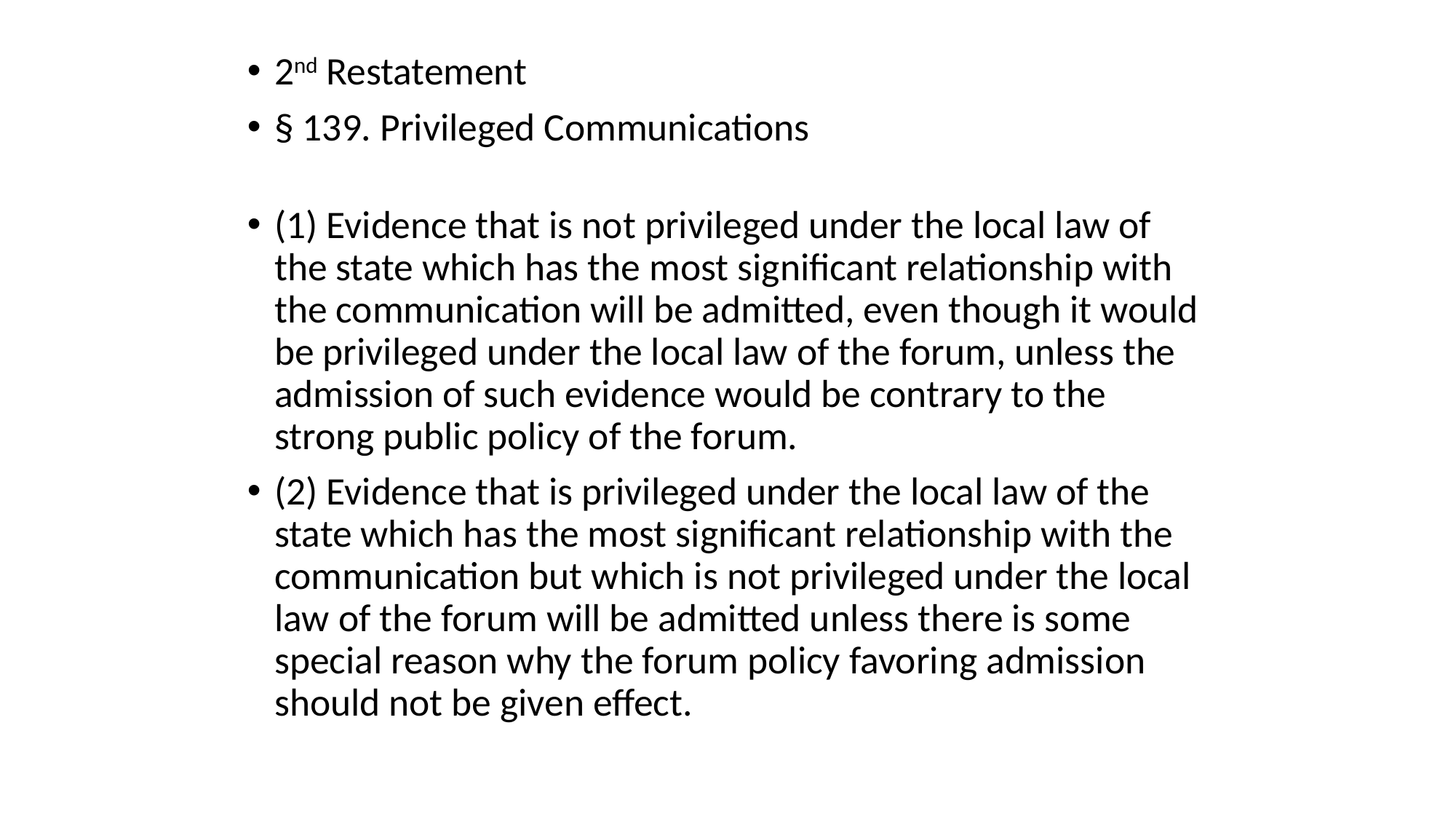

2nd Restatement
§ 139. Privileged Communications
(1) Evidence that is not privileged under the local law of the state which has the most significant relationship with the communication will be admitted, even though it would be privileged under the local law of the forum, unless the admission of such evidence would be contrary to the strong public policy of the forum.
(2) Evidence that is privileged under the local law of the state which has the most significant relationship with the communication but which is not privileged under the local law of the forum will be admitted unless there is some special reason why the forum policy favoring admission should not be given effect.